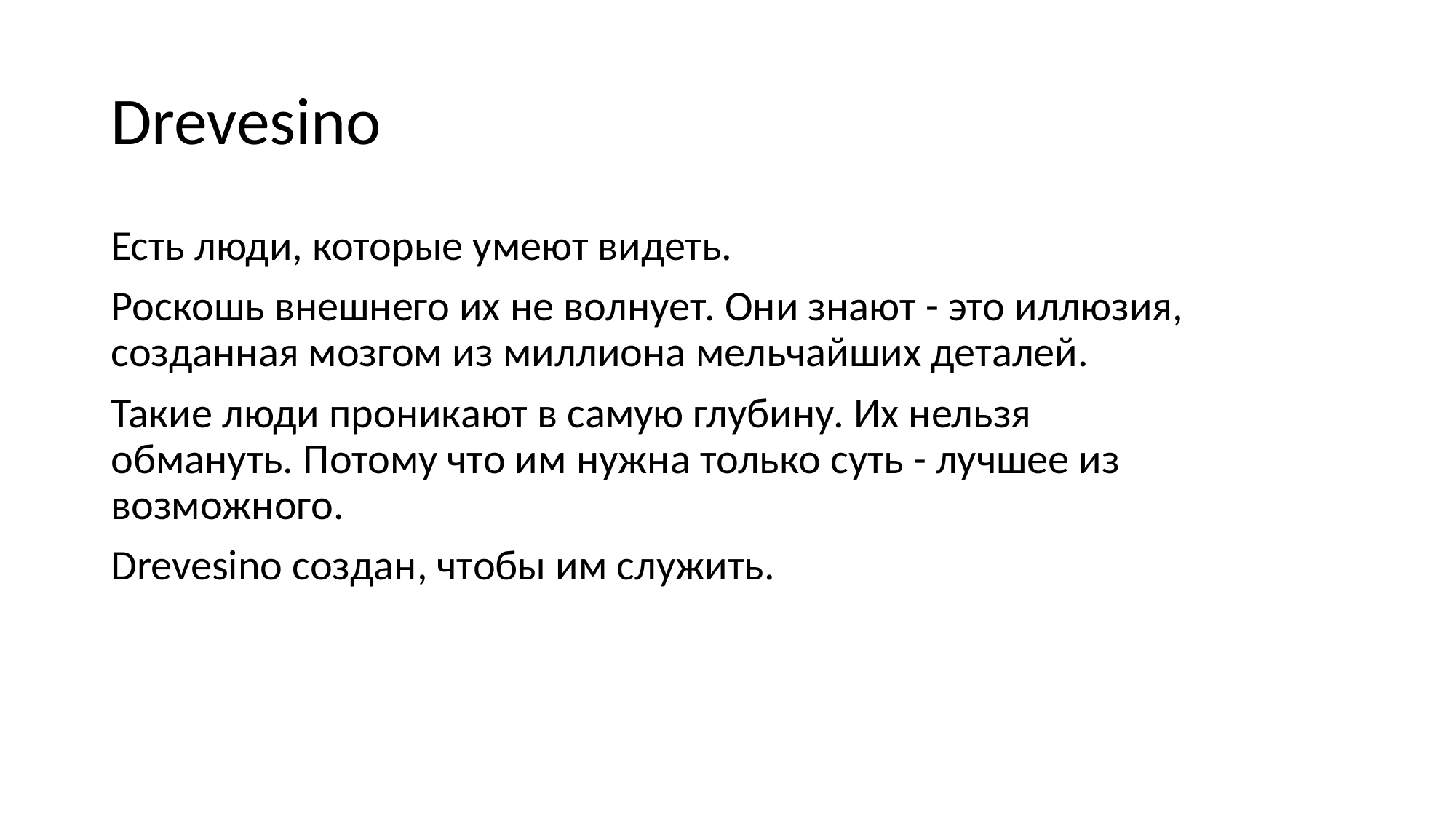

# Drevesino
Есть люди, которые умеют видеть.
Роскошь внешнего их не волнует. Они знают - это иллюзия, созданная мозгом из миллиона мельчайших деталей.
Такие люди проникают в самую глубину. Их нельзя обмануть. Потому что им нужна только суть - лучшее из возможного.
Drevesino создан, чтобы им служить.